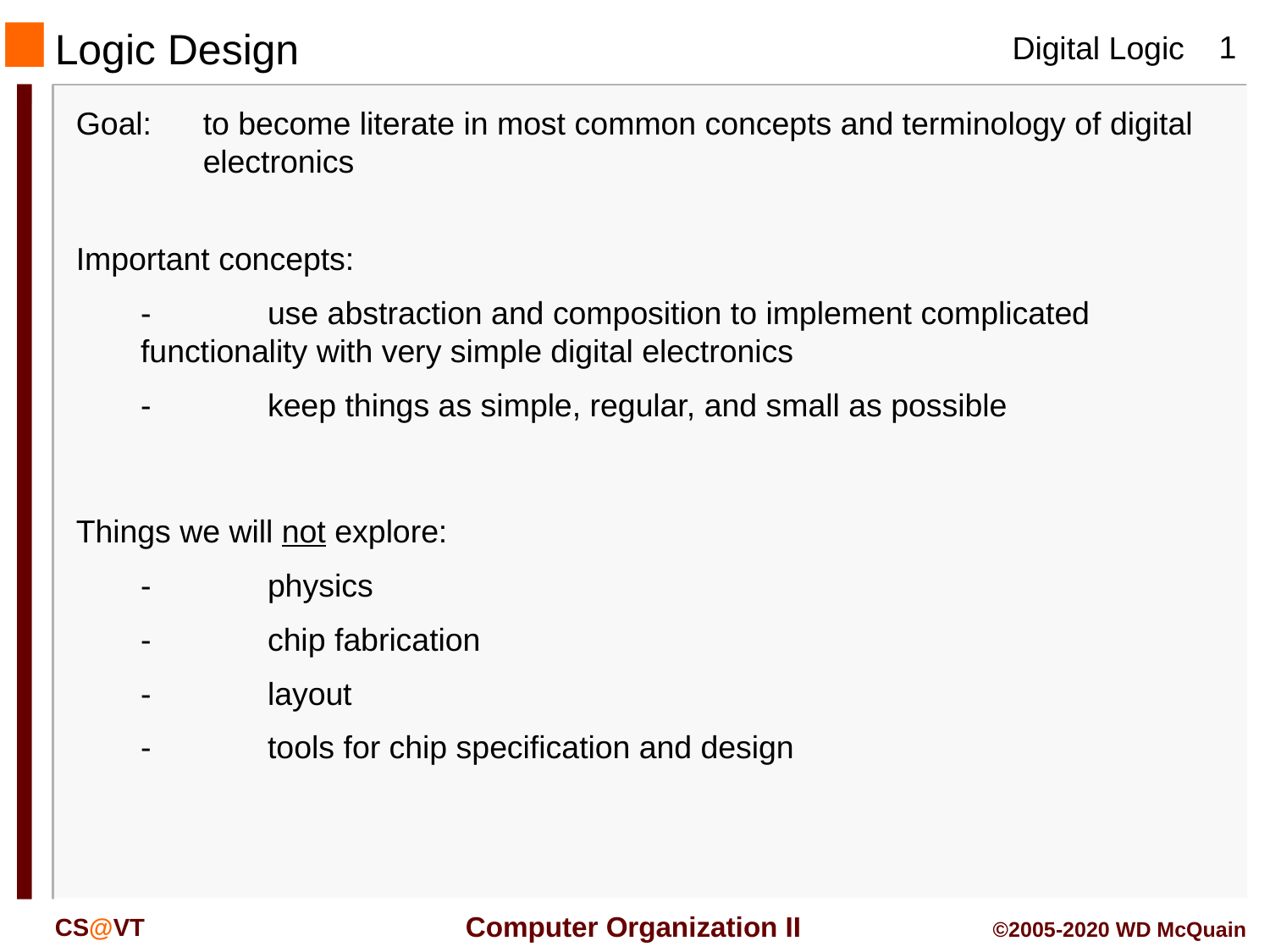

Logic Design
Goal:	to become literate in most common concepts and terminology of digital electronics
Important concepts:
	-	use abstraction and composition to implement complicated functionality with very simple digital electronics
	-	keep things as simple, regular, and small as possible
Things we will not explore:
	-	physics
	-	chip fabrication
	-	layout
	-	tools for chip specification and design